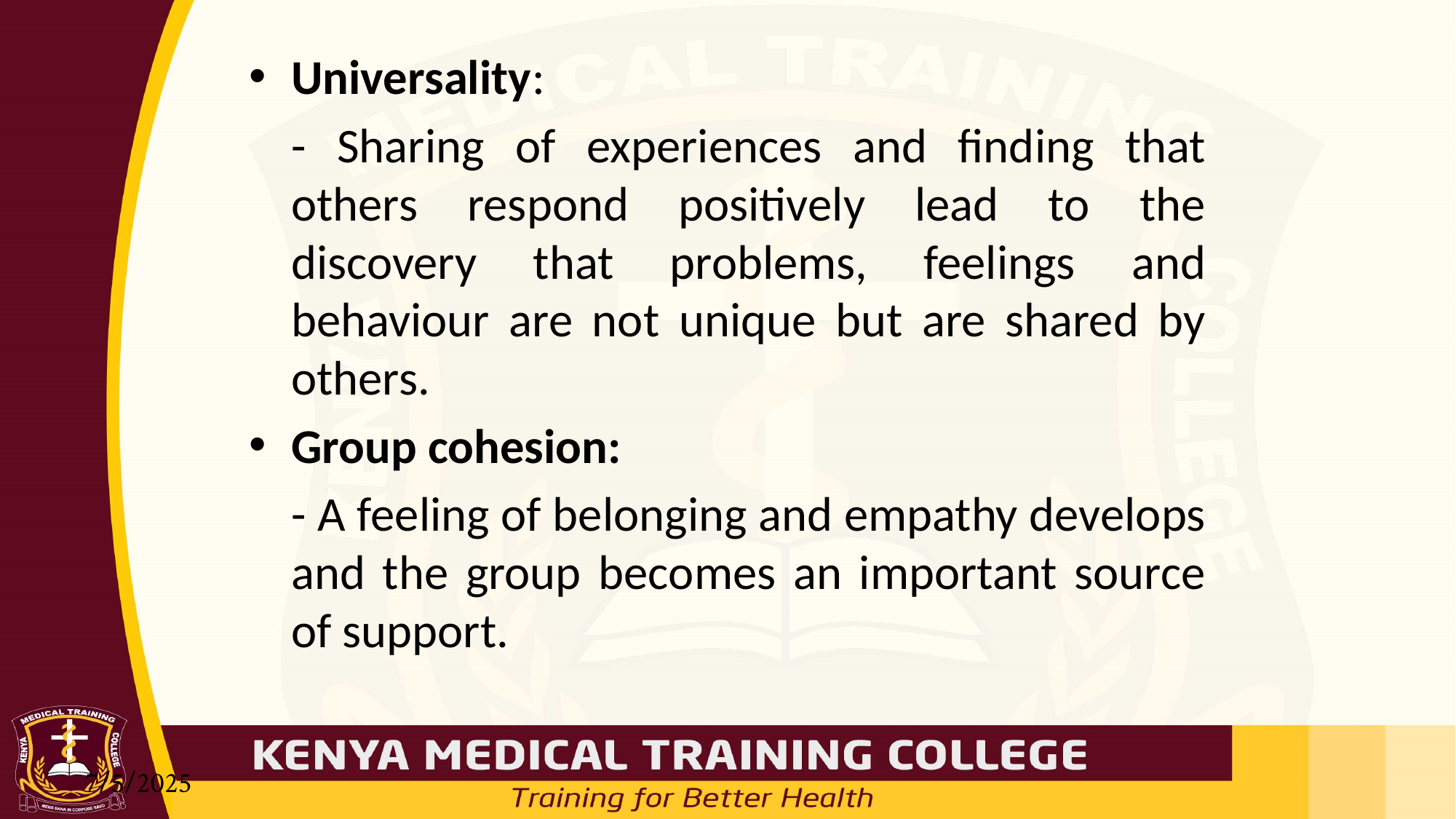

Universality:
	- Sharing of experiences and finding that others respond positively lead to the discovery that problems, feelings and behaviour are not unique but are shared by others.
Group cohesion:
	- A feeling of belonging and empathy develops and the group becomes an important source of support.

7/5/2025